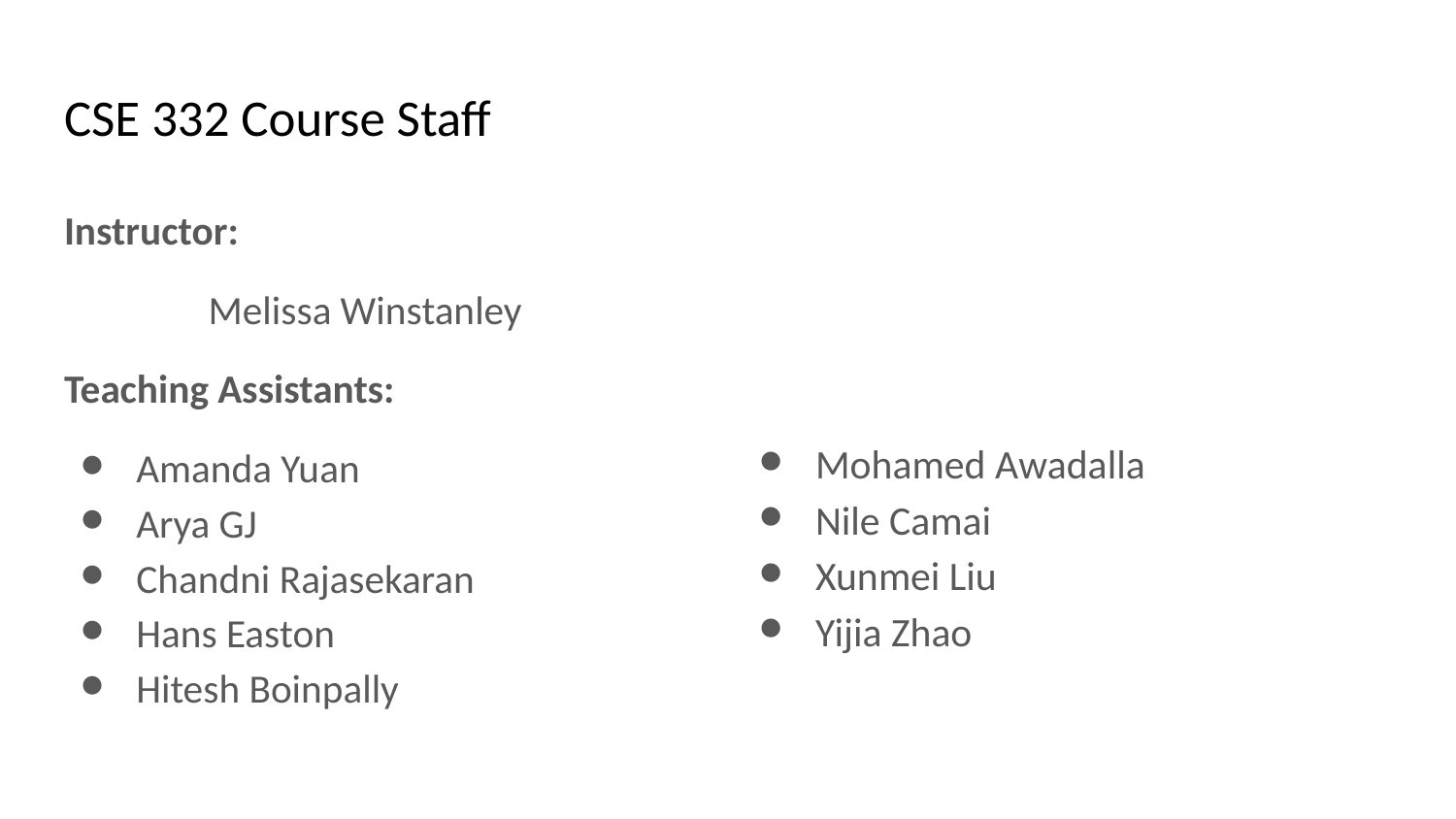

# CSE 332 Course Staff
Instructor:
	Melissa Winstanley
Teaching Assistants:
Amanda Yuan
Arya GJ
Chandni Rajasekaran
Hans Easton
Hitesh Boinpally

Mohamed Awadalla
Nile Camai
Xunmei Liu
Yijia Zhao